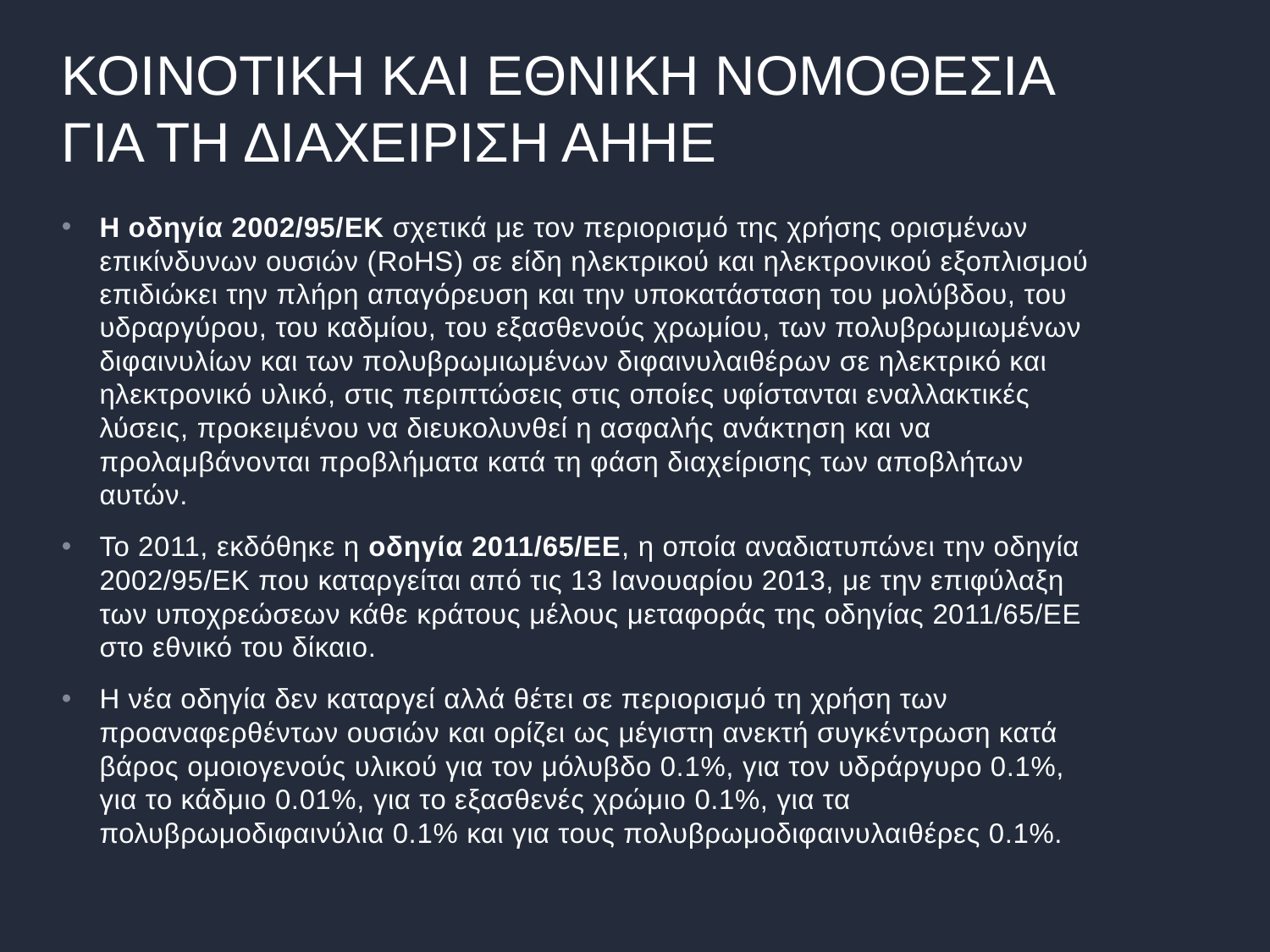

# ΚΟΙΝΟΤΙΚΗ ΚΑΙ ΕΘΝΙΚΗ ΝΟΜΟΘΕΣΙΑ ΓΙΑ ΤΗ ΔΙΑΧΕΙΡΙΣΗ ΑΗΗΕ
Η οδηγία 2002/95/EK σχετικά με τον περιορισμό της χρήσης ορισμένων επικίνδυνων ουσιών (RoHS) σε είδη ηλεκτρικού και ηλεκτρονικού εξοπλισμού επιδιώκει την πλήρη απαγόρευση και την υποκατάσταση του μολύβδου, του υδραργύρου, του καδμίου, του εξασθενούς χρωμίου, των πολυβρωμιωμένων διφαινυλίων και των πολυβρωμιωμένων διφαινυλαιθέρων σε ηλεκτρικό και ηλεκτρονικό υλικό, στις περιπτώσεις στις οποίες υφίστανται εναλλακτικές λύσεις, προκειμένου να διευκολυνθεί η ασφαλής ανάκτηση και να προλαμβάνονται προβλήματα κατά τη φάση διαχείρισης των αποβλήτων αυτών.
Το 2011, εκδόθηκε η οδηγία 2011/65/ΕΕ, η οποία αναδιατυπώνει την οδηγία 2002/95/ΕΚ που καταργείται από τις 13 Ιανουαρίου 2013, με την επιφύλαξη των υποχρεώσεων κάθε κράτους μέλους μεταφοράς της οδηγίας 2011/65/ΕΕ στο εθνικό του δίκαιο.
Η νέα οδηγία δεν καταργεί αλλά θέτει σε περιορισμό τη χρήση των προαναφερθέντων ουσιών και ορίζει ως μέγιστη ανεκτή συγκέντρωση κατά βάρος ομοιογενούς υλικού για τον μόλυβδο 0.1%, για τον υδράργυρο 0.1%, για το κάδμιο 0.01%, για το εξασθενές χρώμιο 0.1%, για τα πολυβρωμοδιφαινύλια 0.1% και για τους πολυβρωμοδιφαινυλαιθέρες 0.1%.